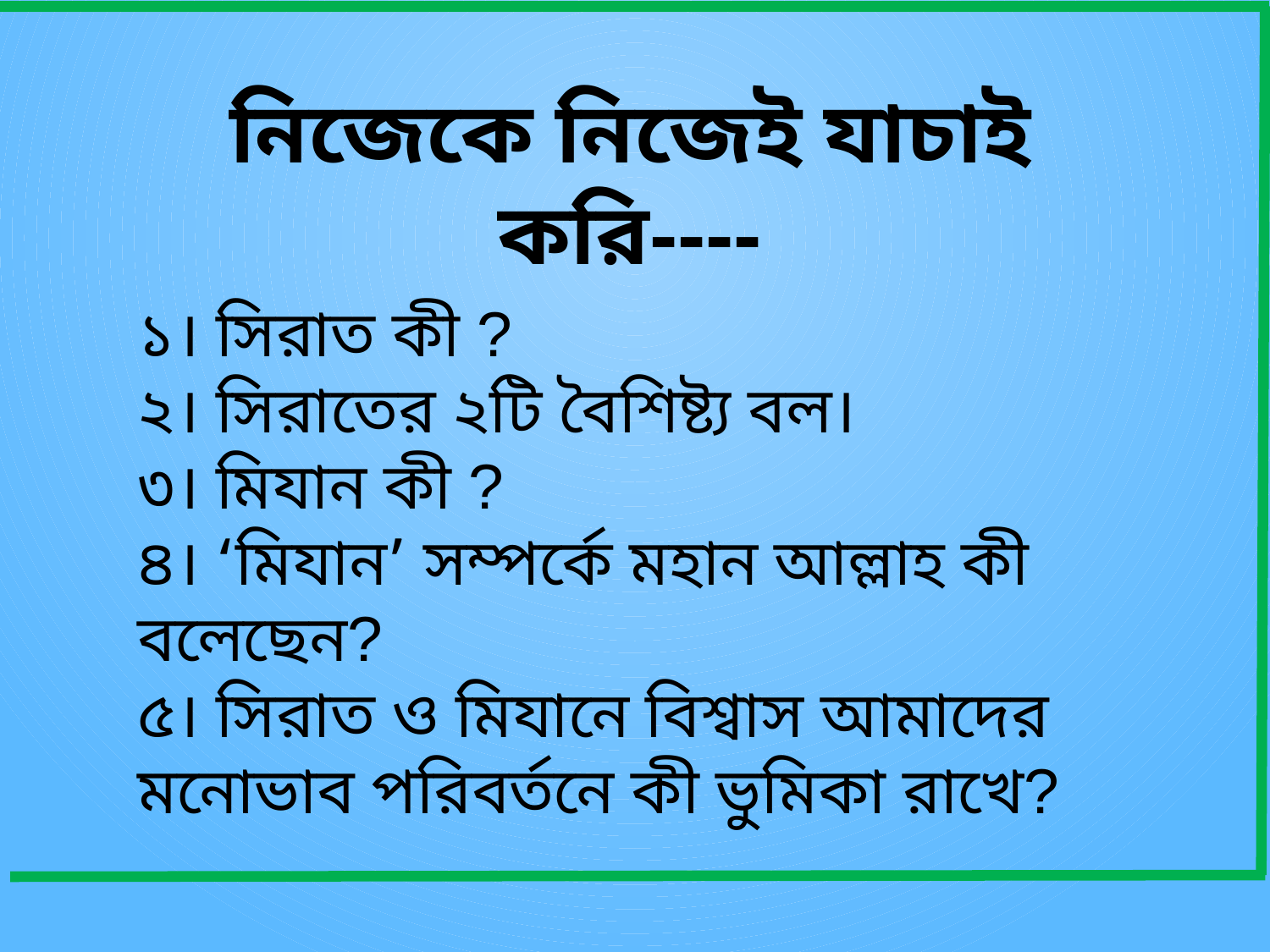

নিজেকে নিজেই যাচাই করি----
১। সিরাত কী ?
২। সিরাতের ২টি বৈশিষ্ট্য বল।
৩। মিযান কী ?
৪। ‘মিযান’ সম্পর্কে মহান আল্লাহ কী বলেছেন?
৫। সিরাত ও মিযানে বিশ্বাস আমাদের মনোভাব পরিবর্তনে কী ভুমিকা রাখে?